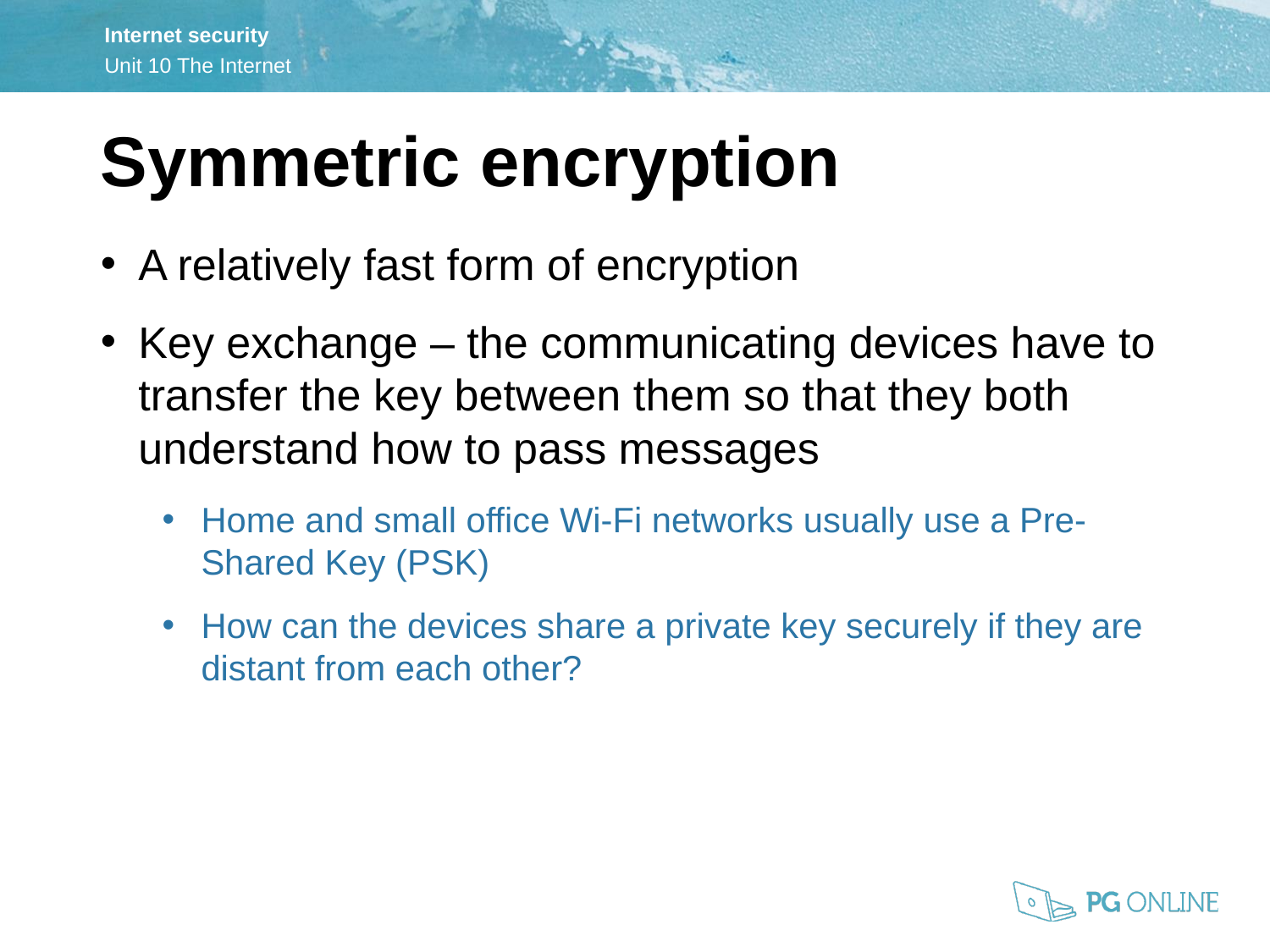

Symmetric encryption
A relatively fast form of encryption
Key exchange – the communicating devices have to transfer the key between them so that they both understand how to pass messages
Home and small office Wi-Fi networks usually use a Pre-Shared Key (PSK)
How can the devices share a private key securely if they are distant from each other?